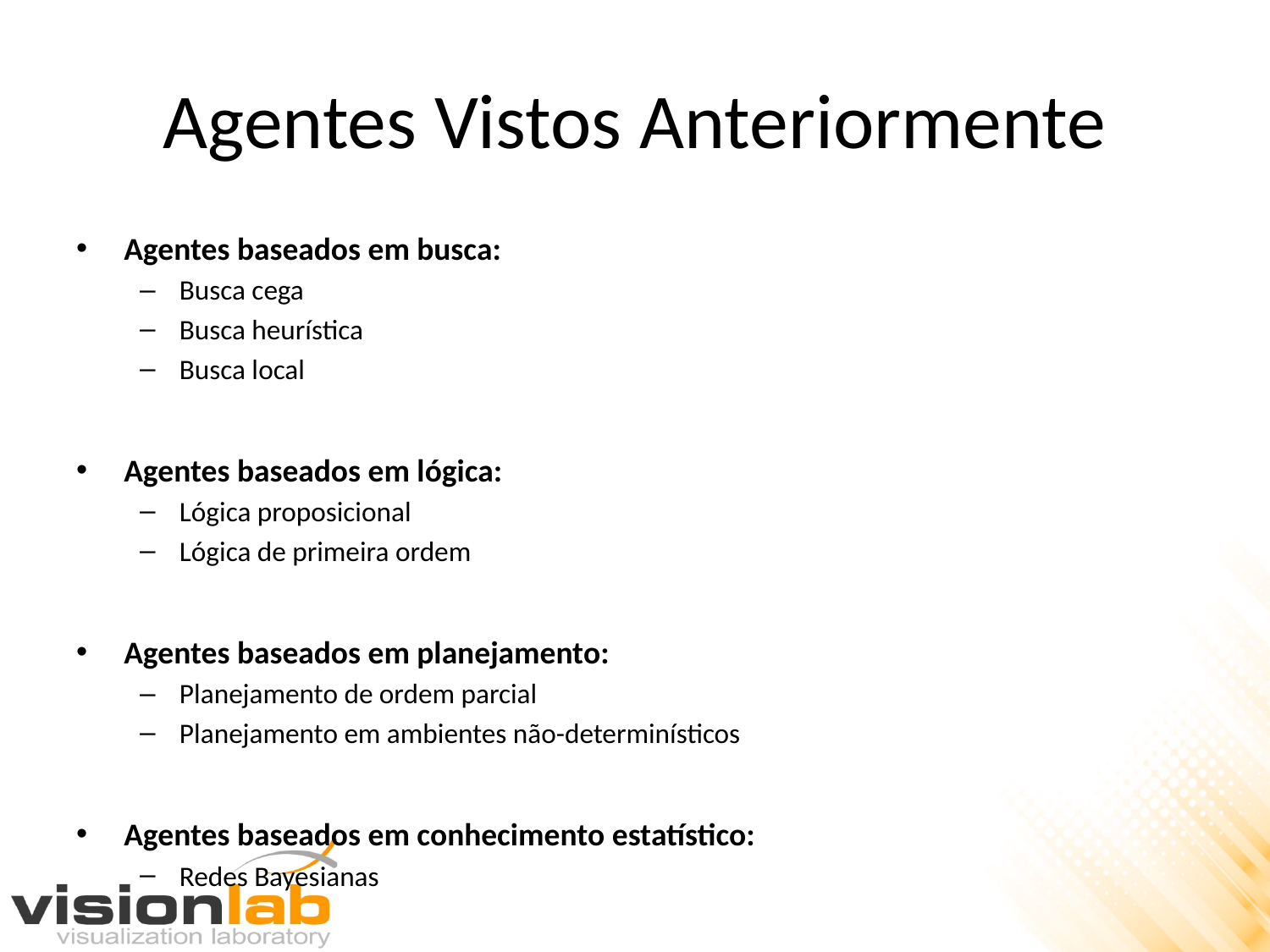

# Agentes Vistos Anteriormente
Agentes baseados em busca:
Busca cega
Busca heurística
Busca local

Agentes baseados em lógica:
Lógica proposicional
Lógica de primeira ordem

Agentes baseados em planejamento:
Planejamento de ordem parcial
Planejamento em ambientes não-determinísticos

Agentes baseados em conhecimento estatístico:
Redes Bayesianas